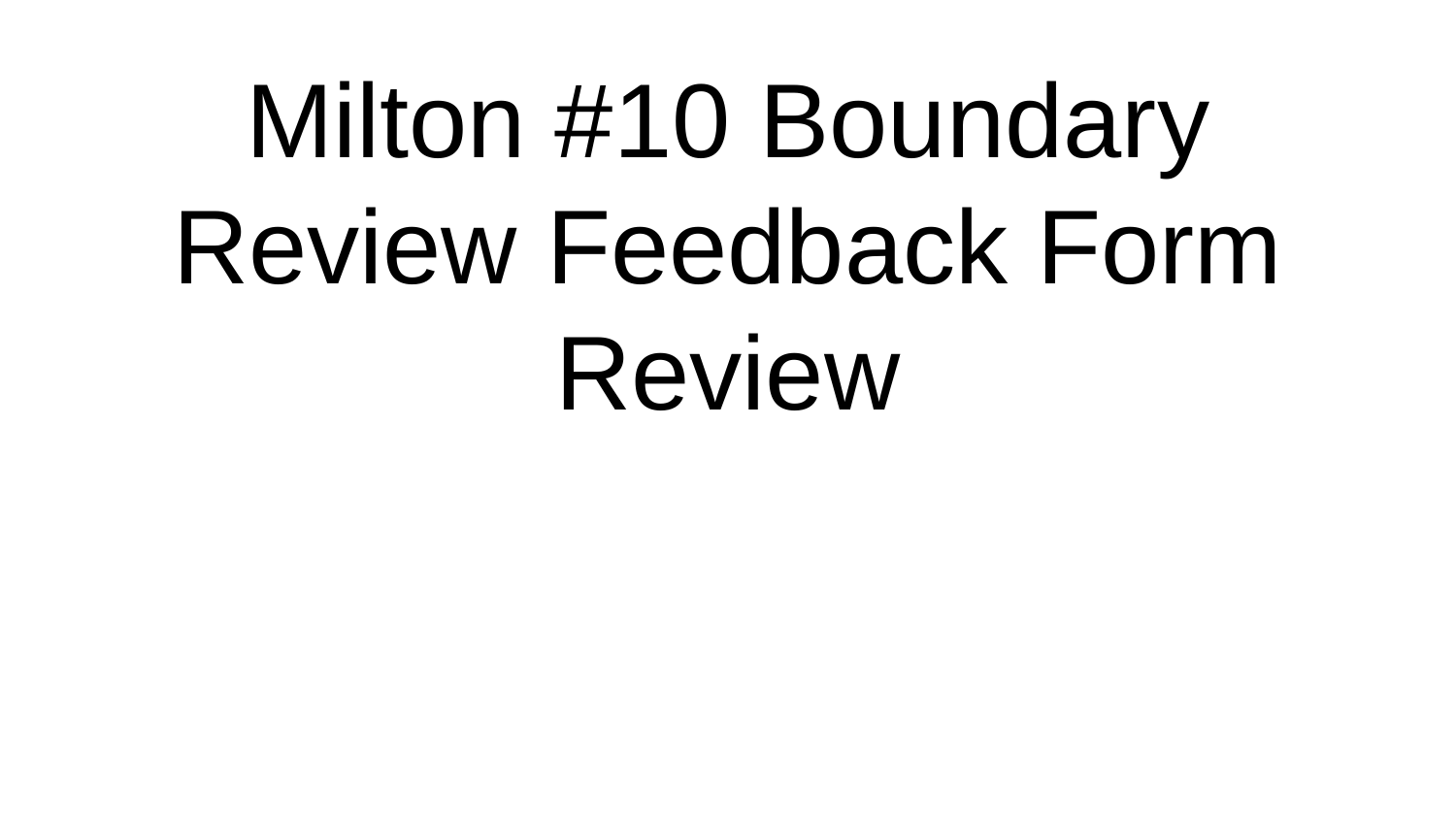

# Milton #10 Boundary Review Feedback Form Review